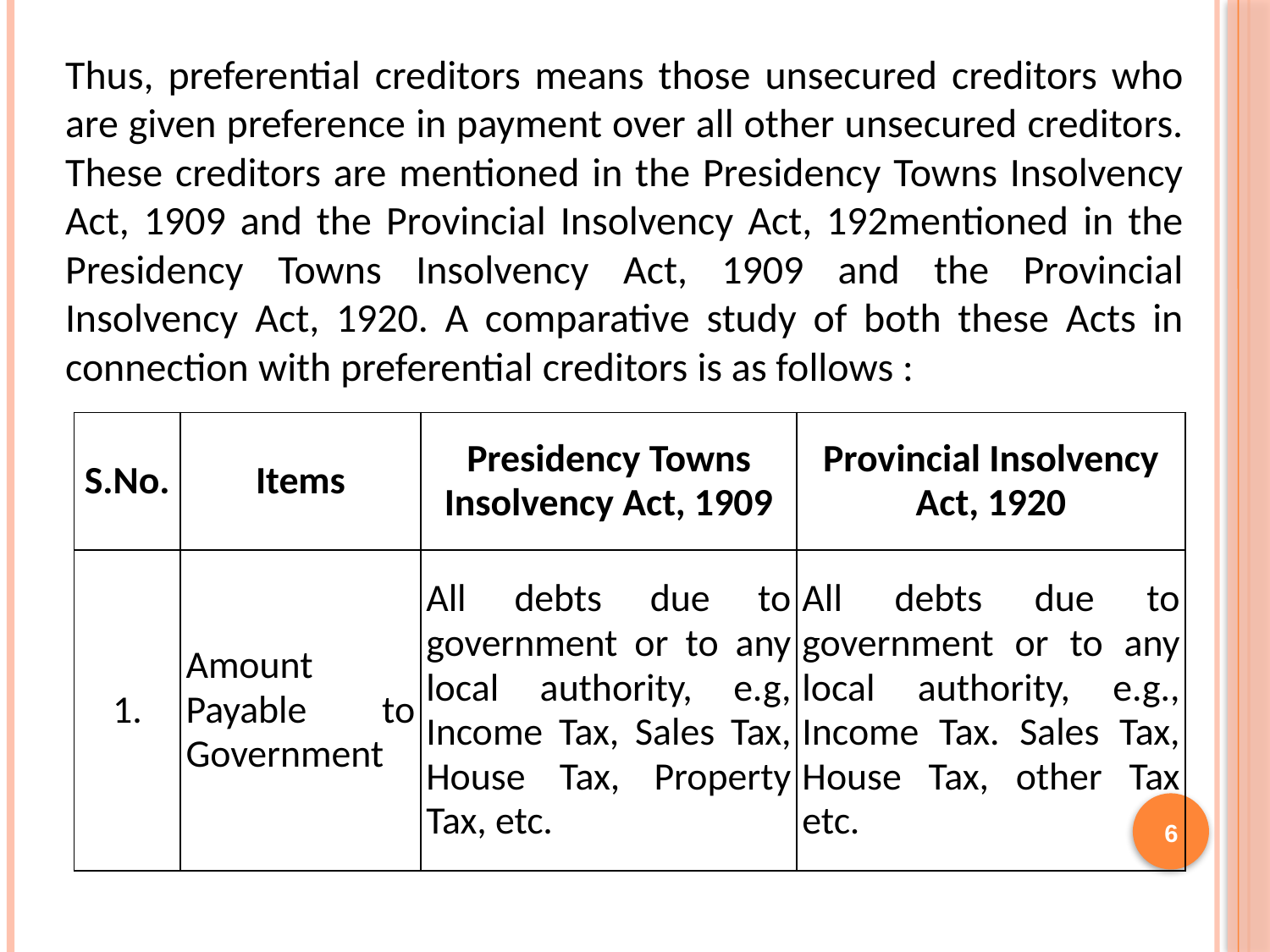

Thus, preferential creditors means those unsecured creditors who are given preference in payment over all other unsecured creditors. These creditors are mentioned in the Presidency Towns Insolvency Act, 1909 and the Provincial Insolvency Act, 192mentioned in the Presidency Towns Insolvency Act, 1909 and the Provincial Insolvency Act, 1920. A comparative study of both these Acts in connection with preferential creditors is as follows :
| S.No. | Items | Presidency Towns Insolvency Act, 1909 | Provincial Insolvency Act, 1920 |
| --- | --- | --- | --- |
| 1. | Amount Payable to Government | All debts due to government or to any local authority, e.g, Income Tax, Sales Tax, House Tax, Property Tax, etc. | All debts due to government or to any local authority, e.g., Income Tax. Sales Tax, House Tax, other Tax etc. |
6